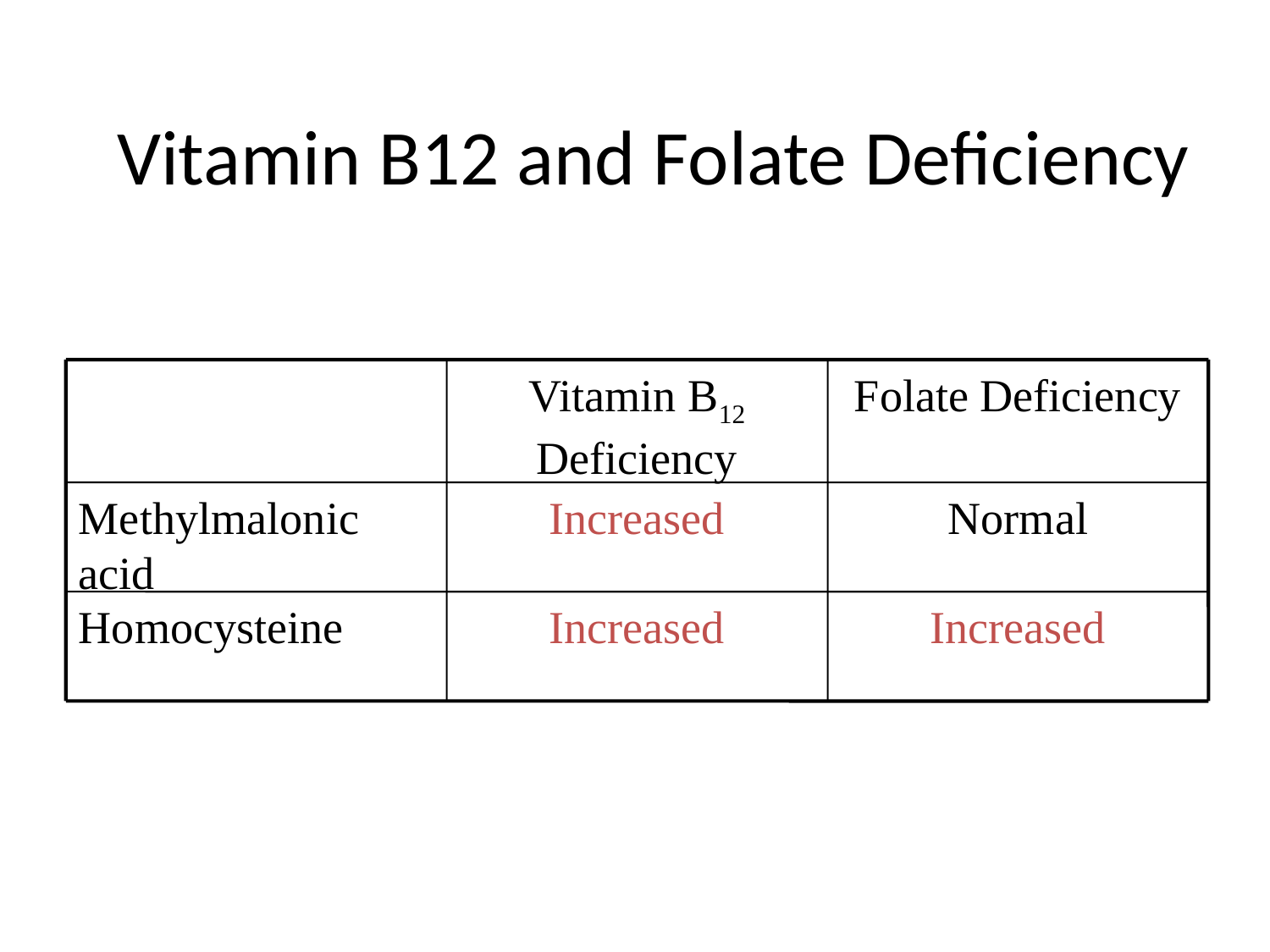

# Vitamin B12 and Folate Deficiency

Vitamin B12 Deficiency

Folate Deficiency

Methylmalonic acid

Increased
Normal
Homocysteine

Increased
Increased